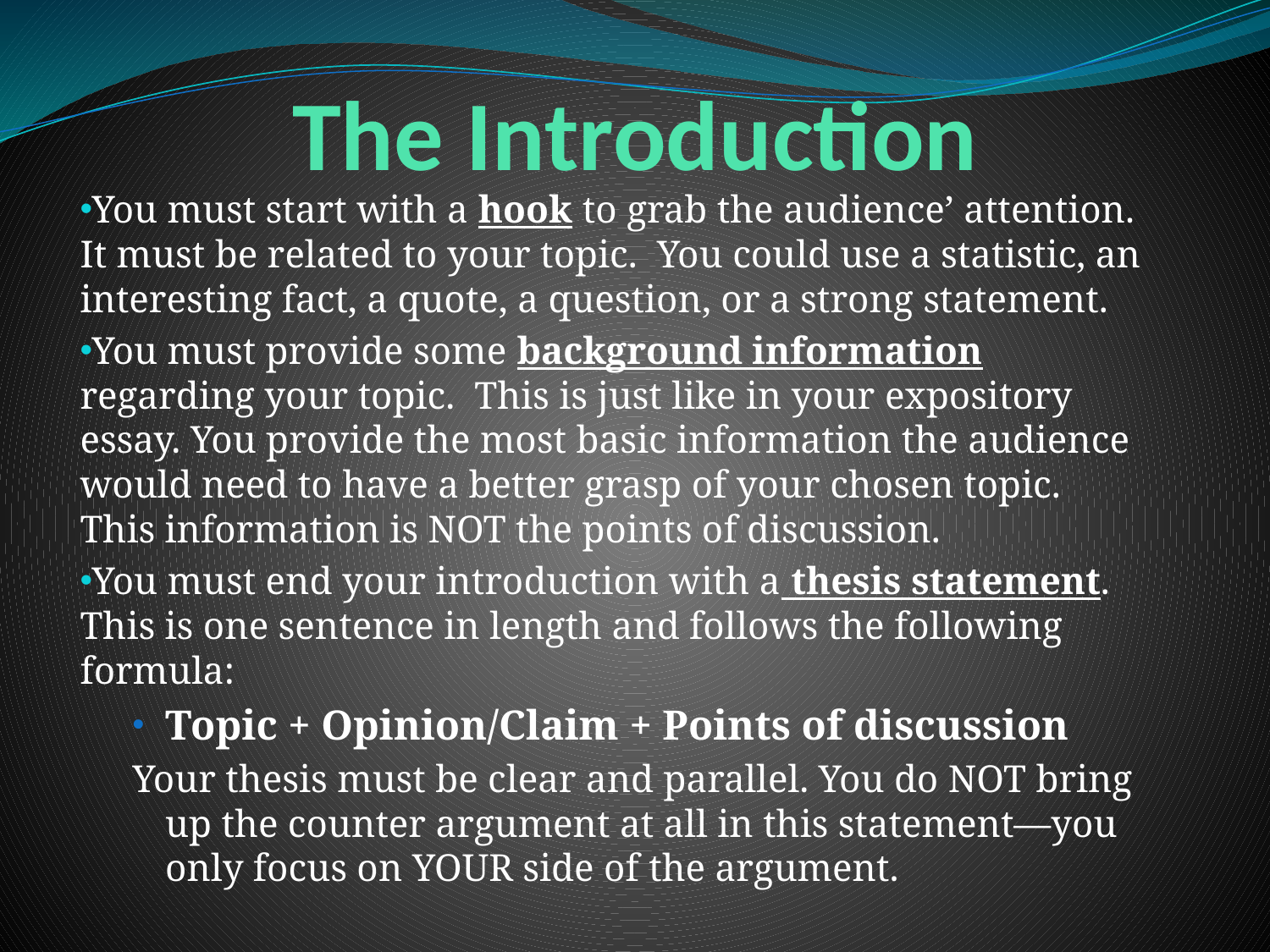

# The Introduction
You must start with a hook to grab the audience’ attention.  It must be related to your topic.  You could use a statistic, an interesting fact, a quote, a question, or a strong statement.
You must provide some background information regarding your topic.  This is just like in your expository essay. You provide the most basic information the audience would need to have a better grasp of your chosen topic.  This information is NOT the points of discussion.
You must end your introduction with a thesis statement.  This is one sentence in length and follows the following formula:
Topic + Opinion/Claim + Points of discussion
Your thesis must be clear and parallel. You do NOT bring up the counter argument at all in this statement—you  only focus on YOUR side of the argument.